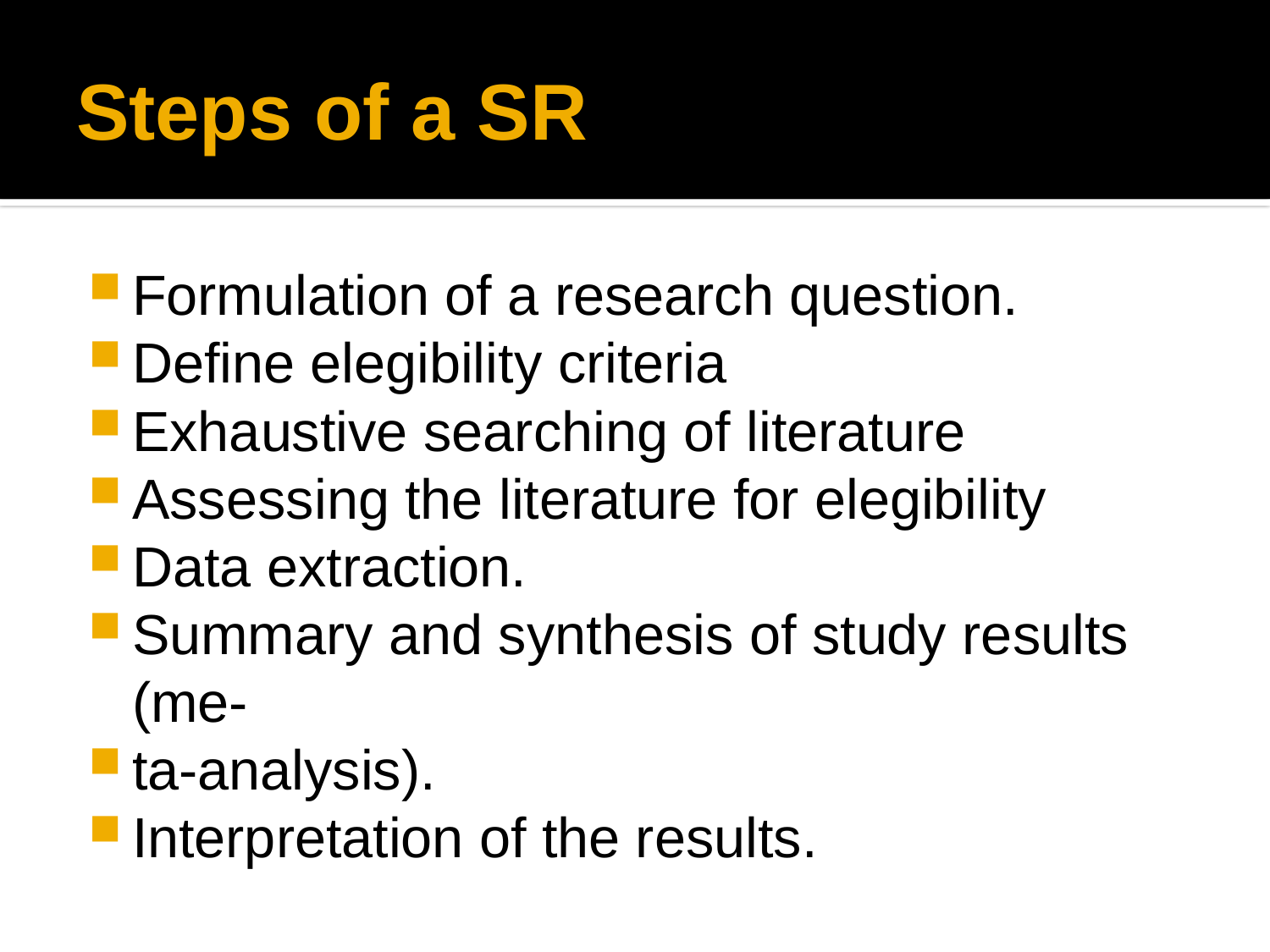

# Steps of a SR
Formulation of a research question.
Define elegibility criteria
Exhaustive searching of literature
Assessing the literature for elegibility
Data extraction.
Summary and synthesis of study results (me-
ta-analysis).
Interpretation of the results.